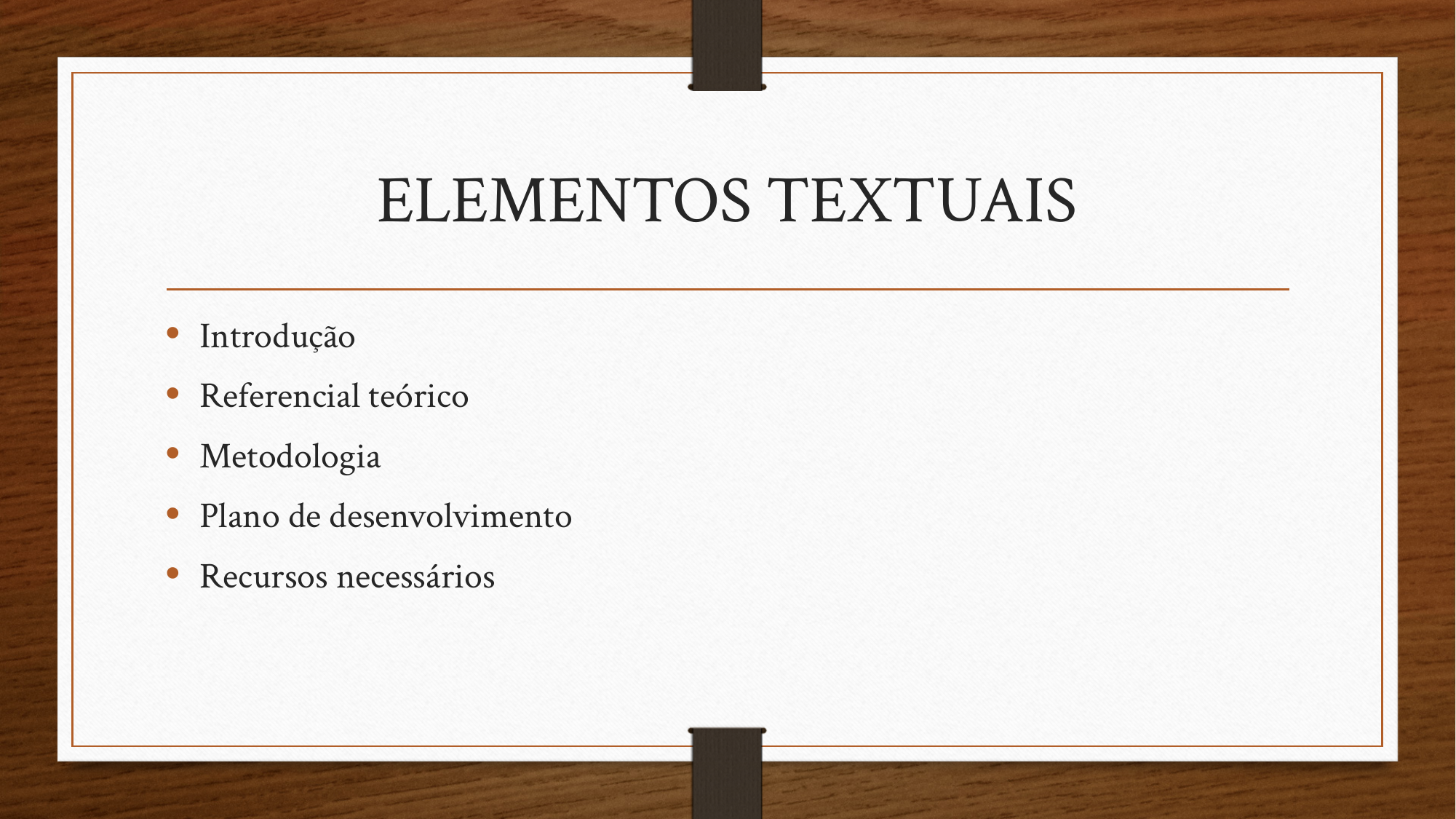

# ELEMENTOS TEXTUAIS
Introdução
Referencial teórico
Metodologia
Plano de desenvolvimento
Recursos necessários